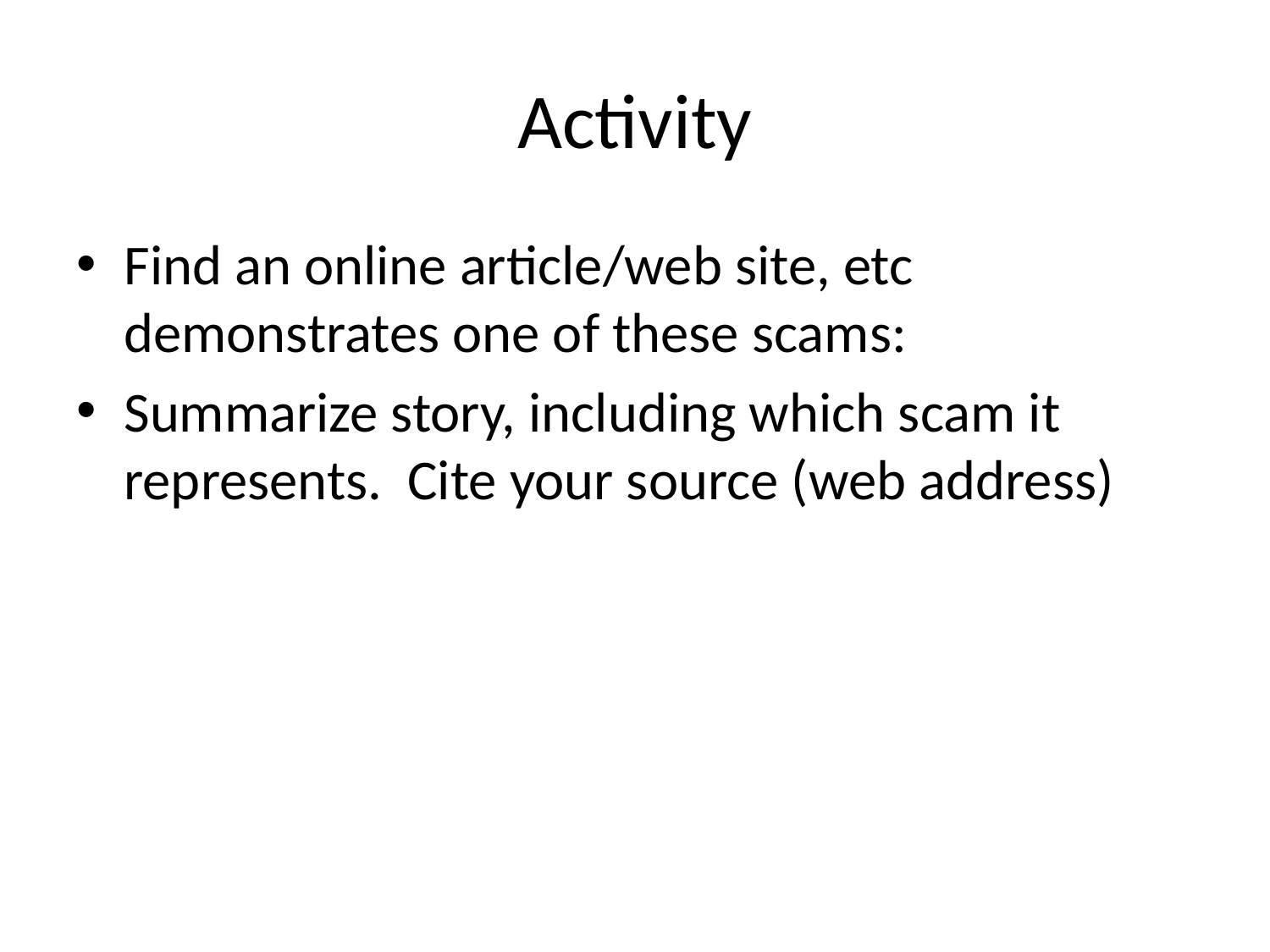

# Activity
Find an online article/web site, etc demonstrates one of these scams:
Summarize story, including which scam it represents.  Cite your source (web address)